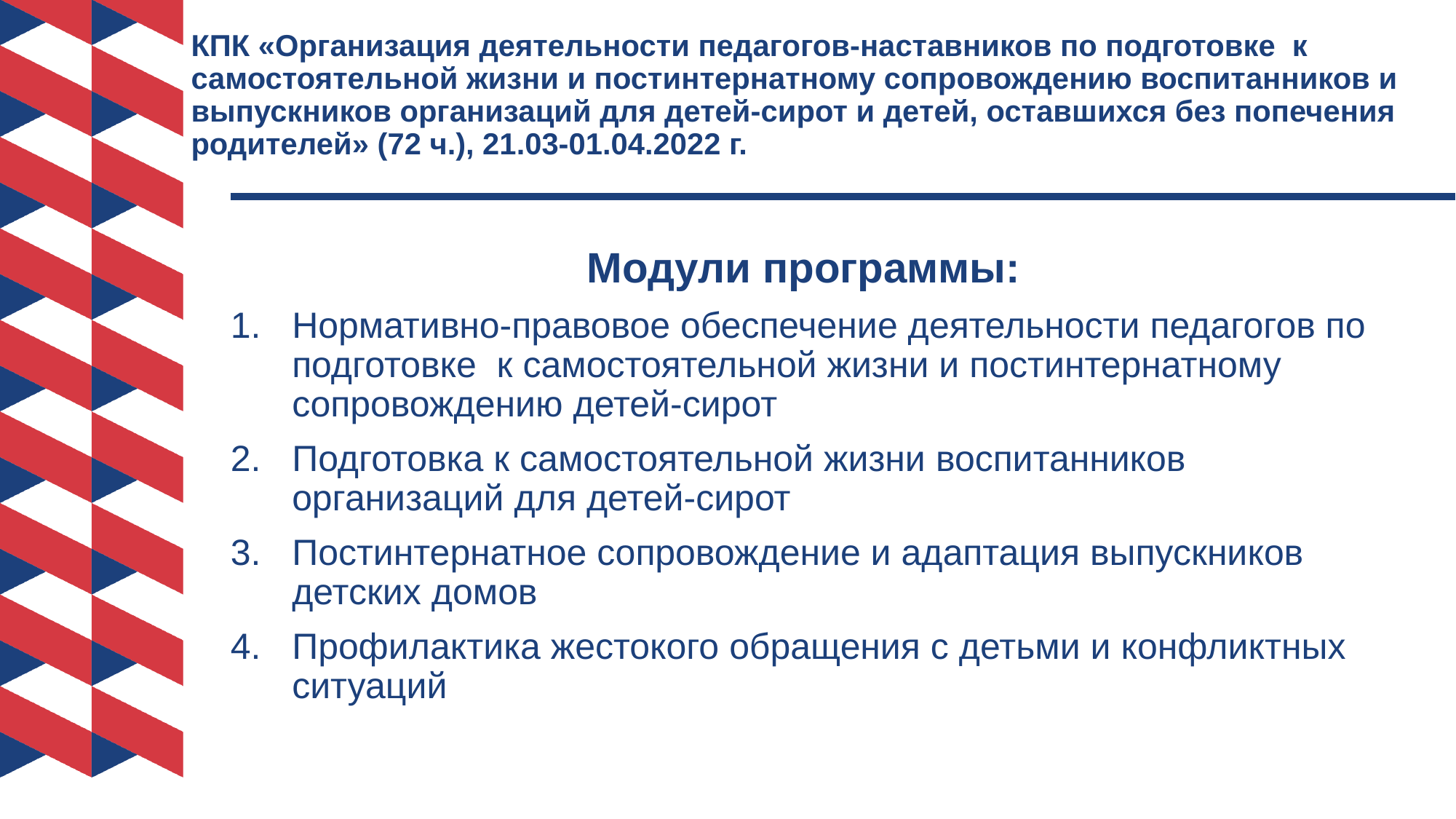

# КПК «Организация деятельности педагогов-наставников по подготовке  к самостоятельной жизни и постинтернатному сопровождению воспитанников и выпускников организаций для детей-сирот и детей, оставшихся без попечения родителей» (72 ч.), 21.03-01.04.2022 г.
Модули программы:
Нормативно-правовое обеспечение деятельности педагогов по подготовке  к самостоятельной жизни и постинтернатному сопровождению детей-сирот
Подготовка к самостоятельной жизни воспитанников организаций для детей-сирот
Постинтернатное сопровождение и адаптация выпускников детских домов
Профилактика жестокого обращения с детьми и конфликтных ситуаций